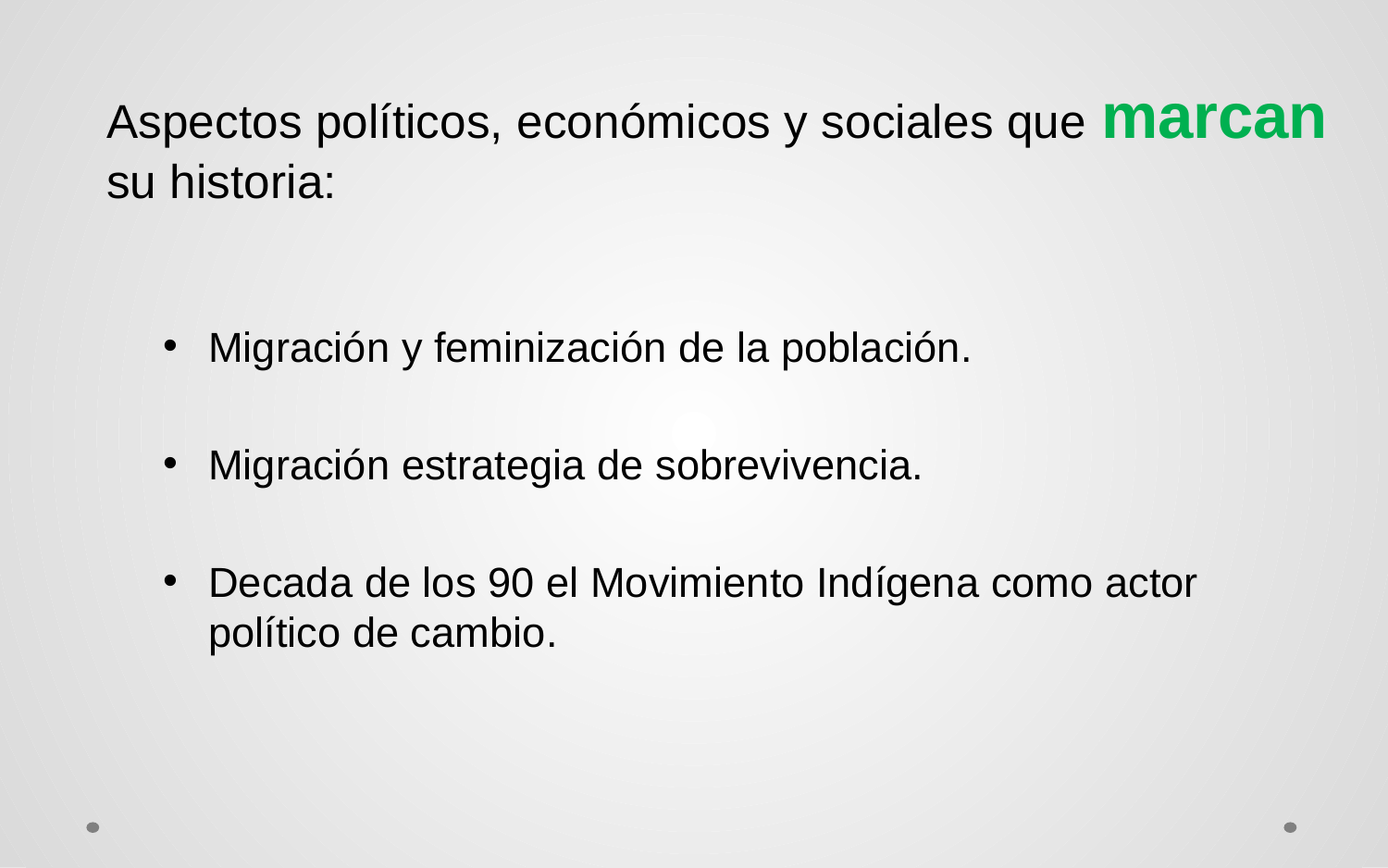

Aspectos políticos, económicos y sociales que marcan su historia:
Migración y feminización de la población.

Migración estrategia de sobrevivencia.

Decada de los 90 el Movimiento Indígena como actor político de cambio.